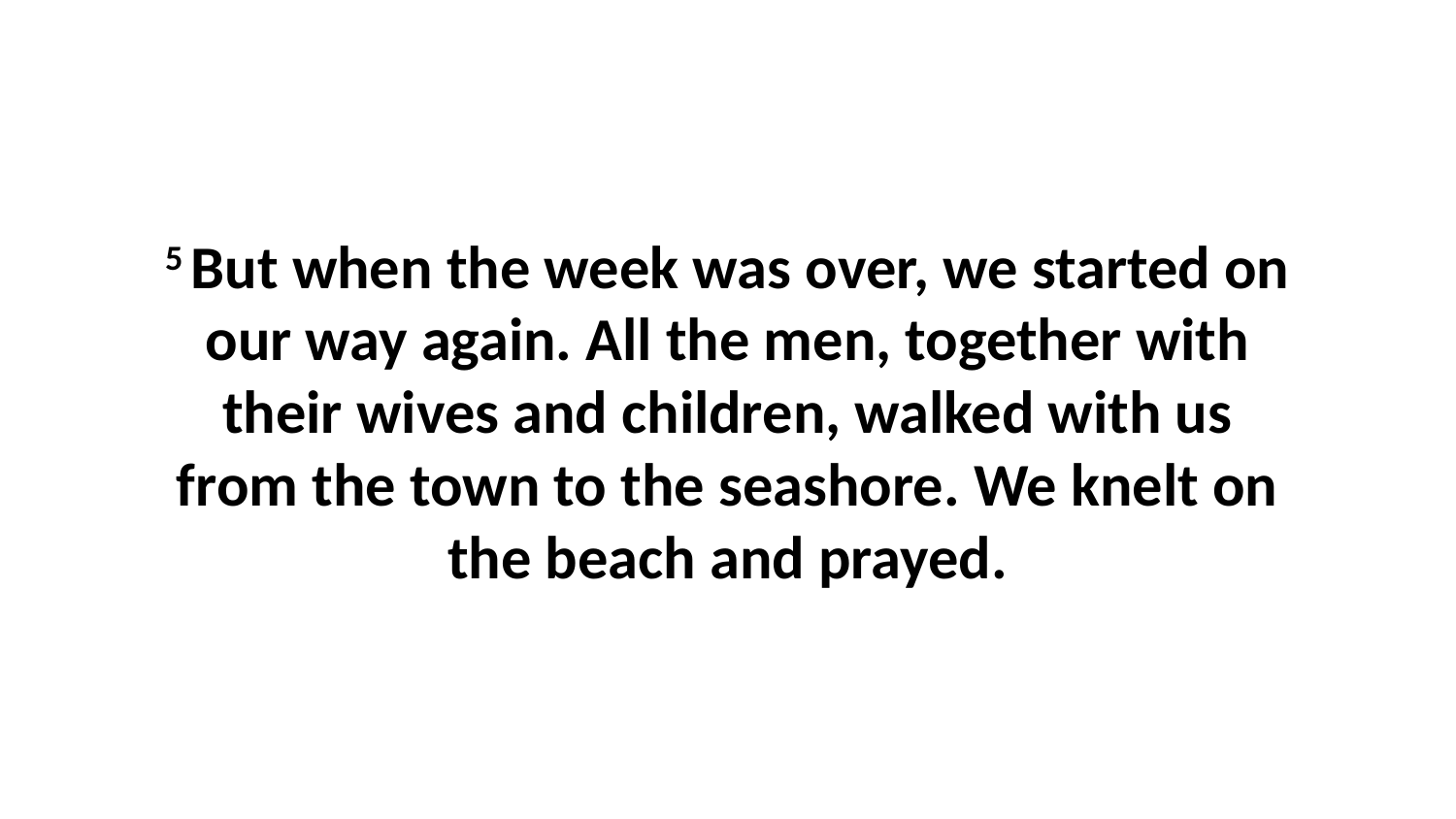

5 But when the week was over, we started on our way again. All the men, together with their wives and children, walked with us from the town to the seashore. We knelt on the beach and prayed.